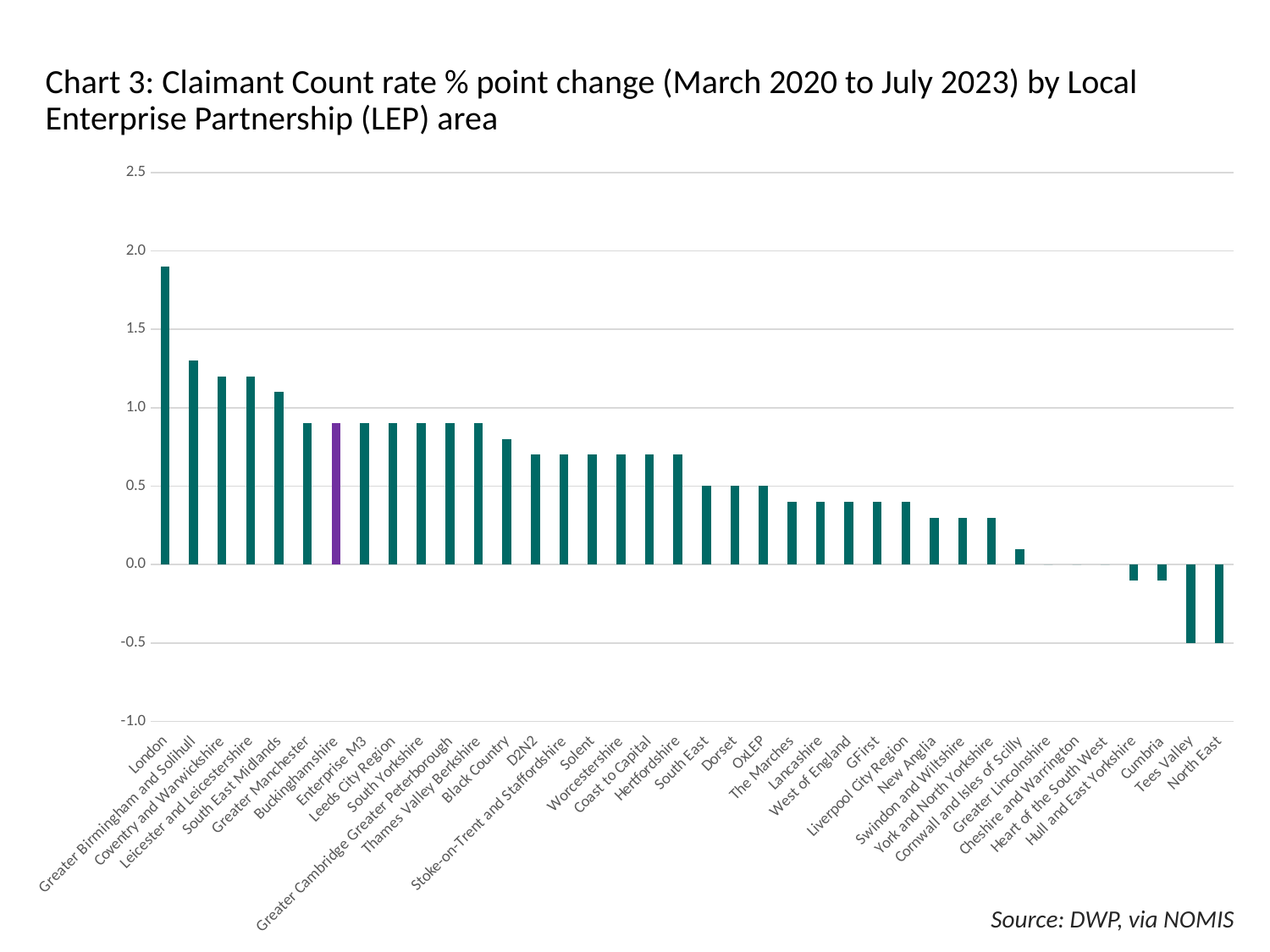

# Chart 3: Claimant Count rate % point change (March 2020 to July 2023) by Local Enterprise Partnership (LEP) area

### Chart

| Category | March - July 2023 |
|---|---|
| London | 1.9 |
| Greater Birmingham and Solihull | 1.2999999999999998 |
| Coventry and Warwickshire | 1.1999999999999997 |
| Leicester and Leicestershire | 1.1999999999999997 |
| South East Midlands | 1.1 |
| Greater Manchester | 0.9000000000000004 |
| Buckinghamshire | 0.9000000000000001 |
| Enterprise M3 | 0.9000000000000001 |
| Leeds City Region | 0.8999999999999999 |
| South Yorkshire | 0.8999999999999999 |
| Greater Cambridge Greater Peterborough | 0.8999999999999999 |
| Thames Valley Berkshire | 0.8999999999999999 |
| Black Country | 0.7999999999999998 |
| D2N2 | 0.7000000000000002 |
| Stoke-on-Trent and Staffordshire | 0.7000000000000002 |
| Solent | 0.7000000000000002 |
| Worcestershire | 0.7000000000000002 |
| Coast to Capital | 0.7000000000000002 |
| Hertfordshire | 0.7000000000000002 |
| South East | 0.5 |
| Dorset | 0.5 |
| OxLEP | 0.5 |
| The Marches | 0.40000000000000036 |
| Lancashire | 0.3999999999999999 |
| West of England | 0.3999999999999999 |
| GFirst | 0.3999999999999999 |
| Liverpool City Region | 0.39999999999999947 |
| New Anglia | 0.2999999999999998 |
| Swindon and Wiltshire | 0.2999999999999998 |
| York and North Yorkshire | 0.2999999999999998 |
| Cornwall and Isles of Scilly | 0.10000000000000009 |
| Greater Lincolnshire | 0.0 |
| Cheshire and Warrington | 0.0 |
| Heart of the South West | 0.0 |
| Hull and East Yorkshire | -0.10000000000000009 |
| Cumbria | -0.10000000000000009 |
| Tees Valley | -0.5 |
| North East | -0.5000000000000004 |
Source: DWP, via NOMIS